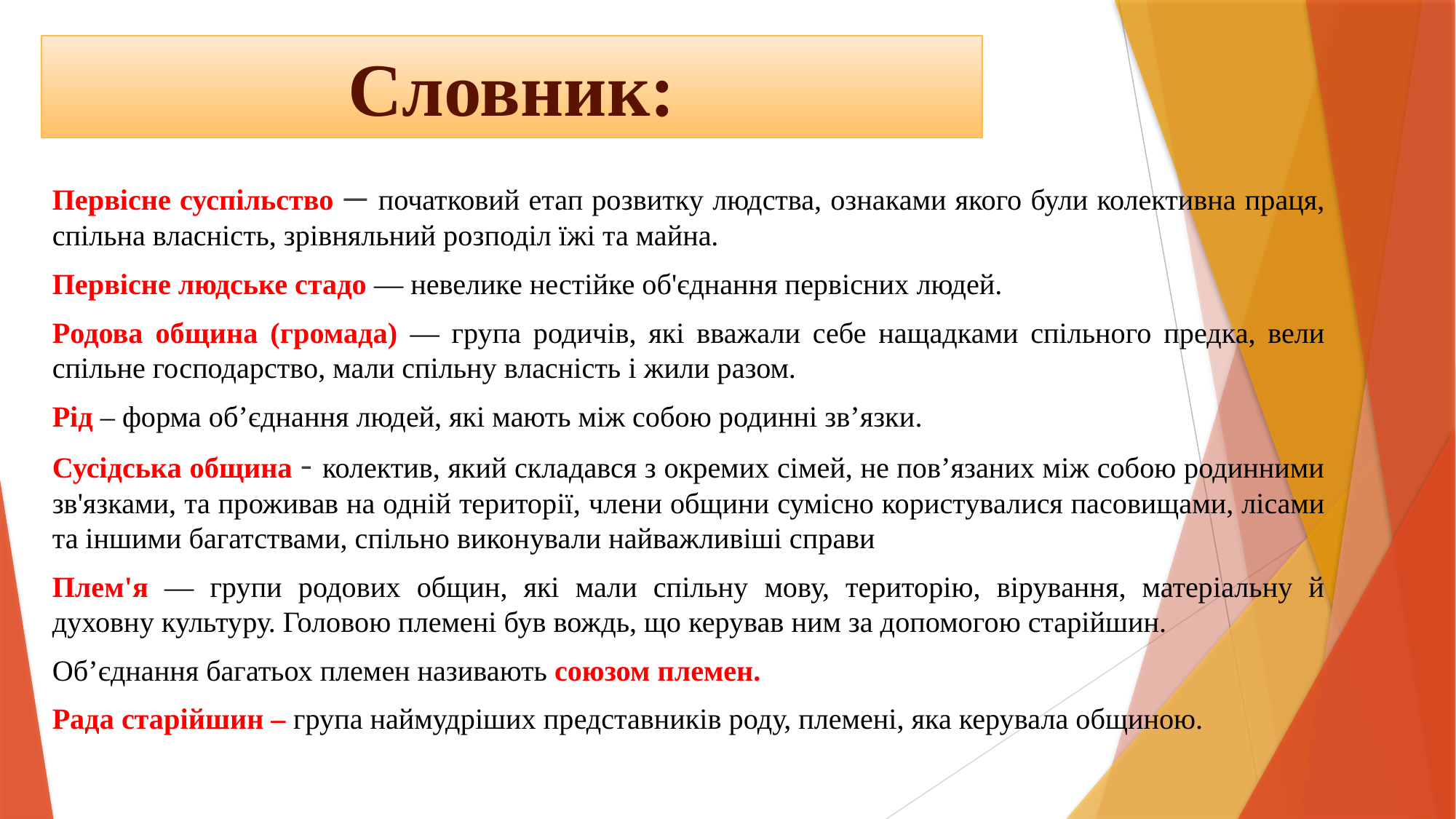

# Словник:
Первісне суспільство — початковий етап розвитку людства, ознаками якого були колективна праця, спільна власність, зрівняльний розподіл їжі та майна.
Первісне людське стадо — невелике нестійке об'єднання первісних людей.
Родова община (громада) — група родичів, які вважали себе нащадками спільного предка, вели спільне господарство, мали спільну власність і жили разом.
Рід – форма об’єднання людей, які мають між собою родинні зв’язки.
Сусідська община - колектив, який складався з окремих сімей, не пов’язаних між собою родинними зв'язками, та проживав на одній території, члени общини сумісно користувалися пасовищами, лісами та іншими багатствами, спільно виконували найважливіші справи
Плем'я — групи родових общин, які мали спільну мову, територію, вірування, матеріальну й духовну культуру. Головою племені був вождь, що керував ним за допомогою старійшин.
Об’єднання багатьох племен називають союзом племен.
Рада старійшин – група наймудріших представників роду, племені, яка керувала общиною.